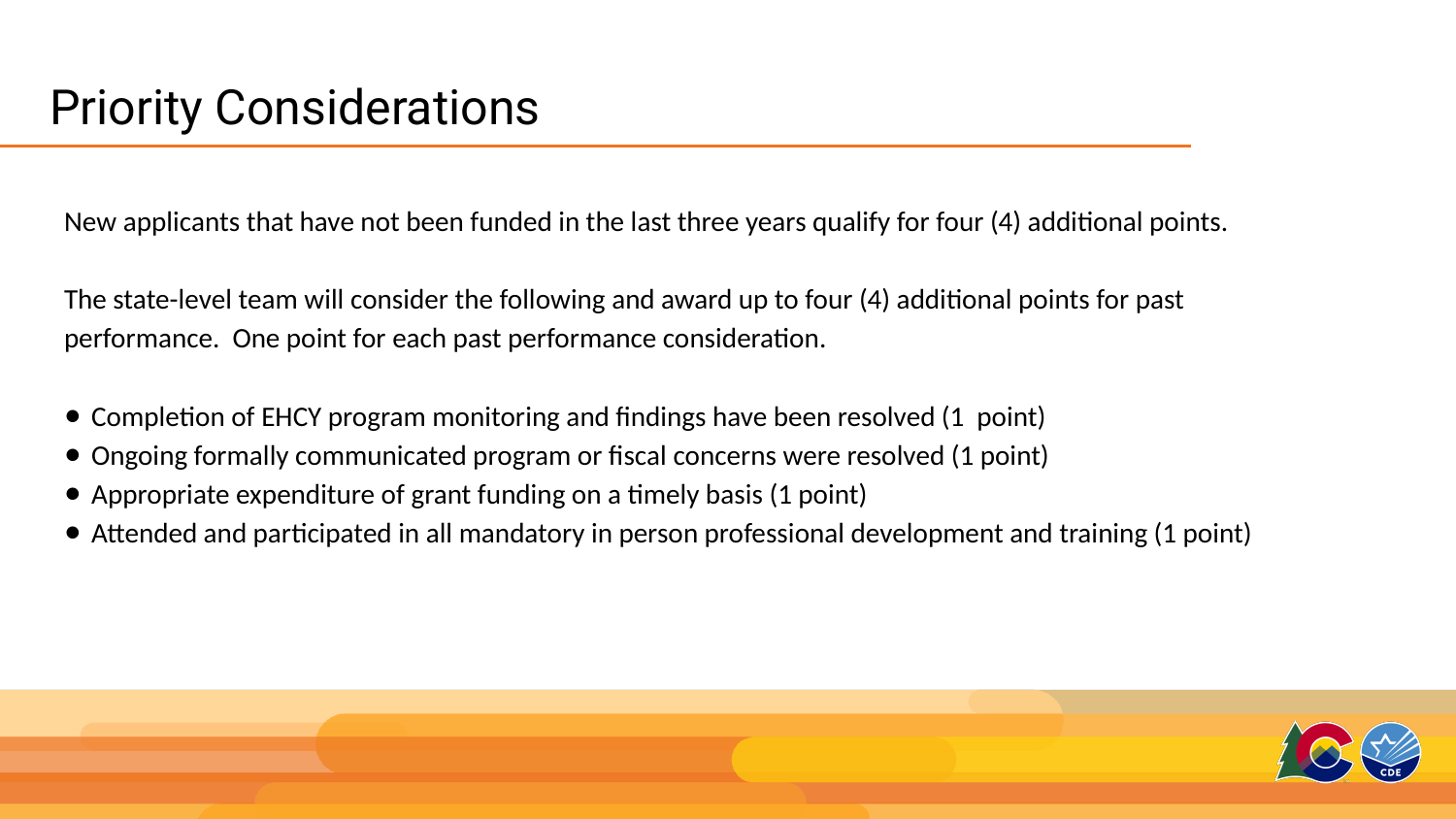

# Priority Considerations
New applicants that have not been funded in the last three years qualify for four (4) additional points.

The state-level team will consider the following and award up to four (4) additional points for past performance.  One point for each past performance consideration.

Completion of EHCY program monitoring and findings have been resolved (1  point)
Ongoing formally communicated program or fiscal concerns were resolved (1 point)
Appropriate expenditure of grant funding on a timely basis (1 point)
Attended and participated in all mandatory in person professional development and training (1 point)